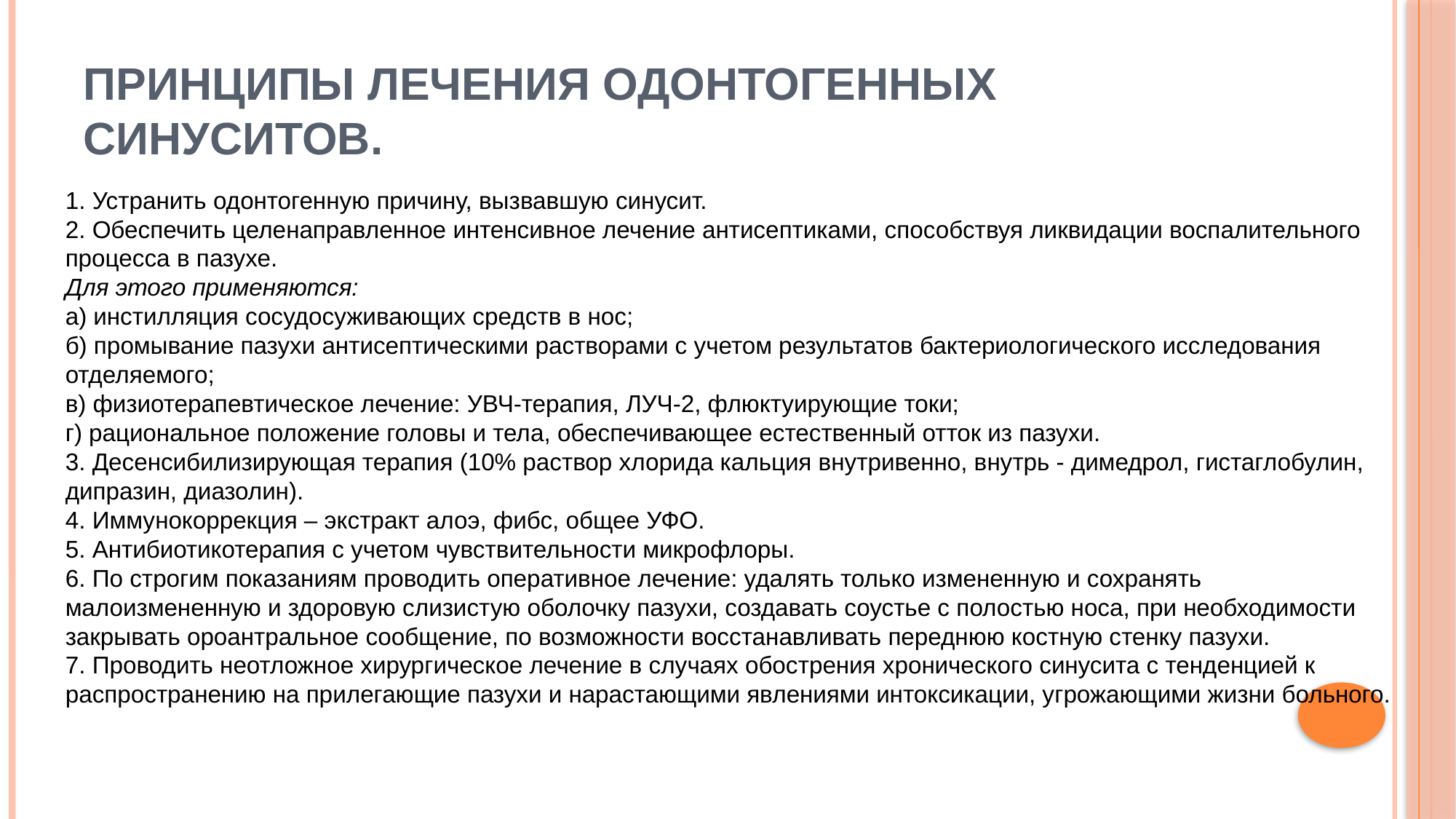

# Принципы лечения одонтогенных синуситов.
1. Устранить одонтогенную причину, вызвавшую синусит.
2. Обеспечить целенаправленное интенсивное лечение антисептиками, способствуя ликвидации воспалительного процесса в пазухе.
Для этого применяются:
а) инстилляция сосудосуживающих средств в нос;
б) промывание пазухи антисептическими растворами с учетом результатов бактериологического исследования отделяемого;
в) физиотерапевтическое лечение: УВЧ-терапия, ЛУЧ-2, флюктуирующие токи;
г) рациональное положение головы и тела, обеспечивающее естественный отток из пазухи.
3. Десенсибилизирующая терапия (10% раствор хлорида кальция внутривенно, внутрь - димедрол, гистаглобулин, дипразин, диазолин).
4. Иммунокоррекция – экстракт алоэ, фибс, общее УФО.
5. Антибиотикотерапия с учетом чувствительности микрофлоры.
6. По строгим показаниям проводить оперативное лечение: удалять только измененную и сохранять малоизмененную и здоровую слизистую оболочку пазухи, создавать соустье с полостью носа, при необходимости закрывать ороантральное сообщение, по возможности восстанавливать переднюю костную стенку пазухи.
7. Проводить неотложное хирургическое лечение в случаях обострения хронического синусита с тенденцией к распространению на прилегающие пазухи и нарастающими явлениями интоксикации, угрожающими жизни больного.